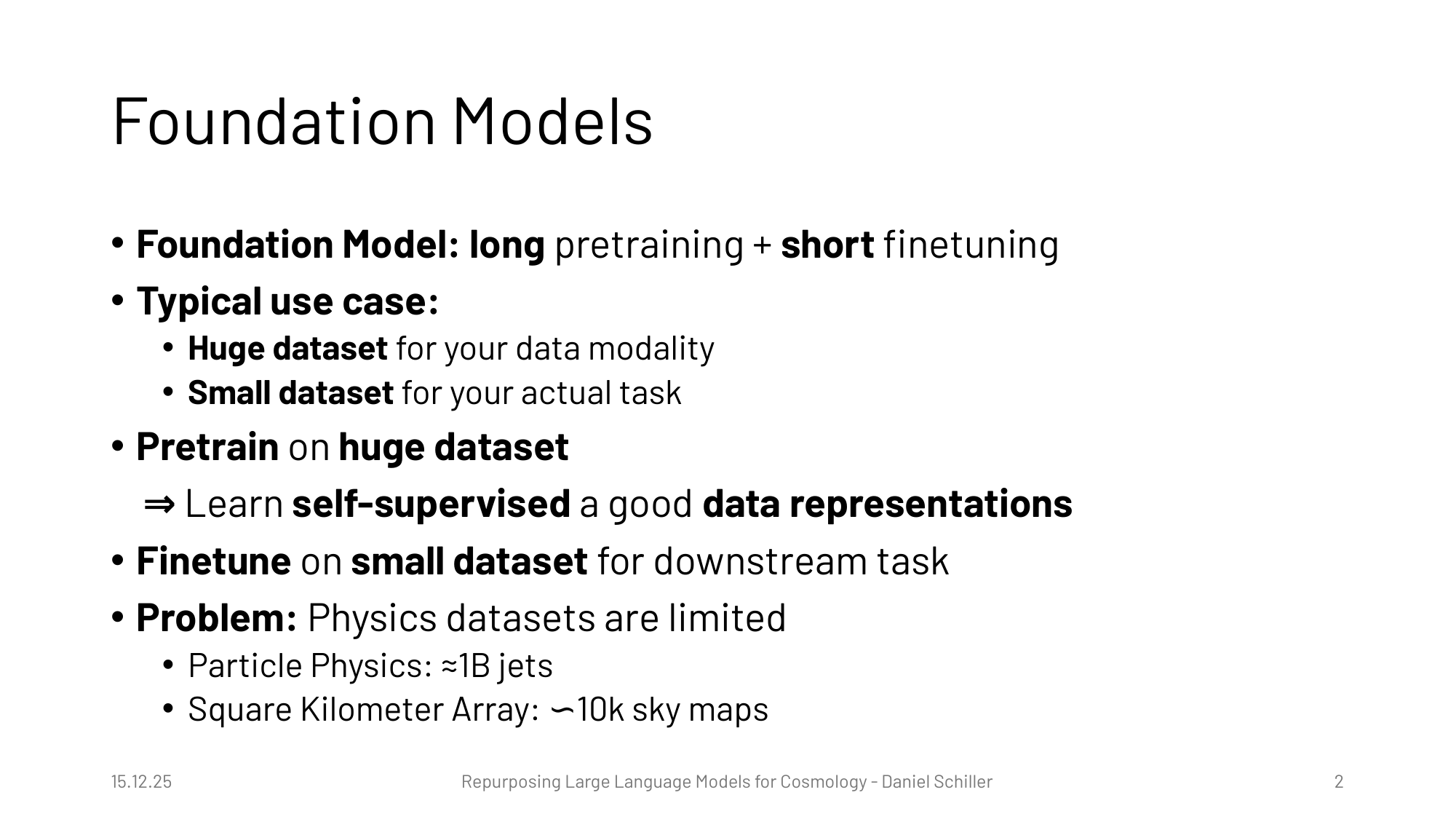

# Foundation Models
Foundation Model: long pretraining + short finetuning
Typical use case:
Huge dataset for your data modality
Small dataset for your actual task
Pretrain on huge dataset
    ⇒ Learn self-supervised a good data representations
Finetune on small dataset for downstream task
Problem: Physics datasets are limited
Particle Physics: ≈1B jets
Square Kilometer Array: ∽10k sky maps
15.12.25
Repurposing Large Language Models for Cosmology - Daniel Schiller
2